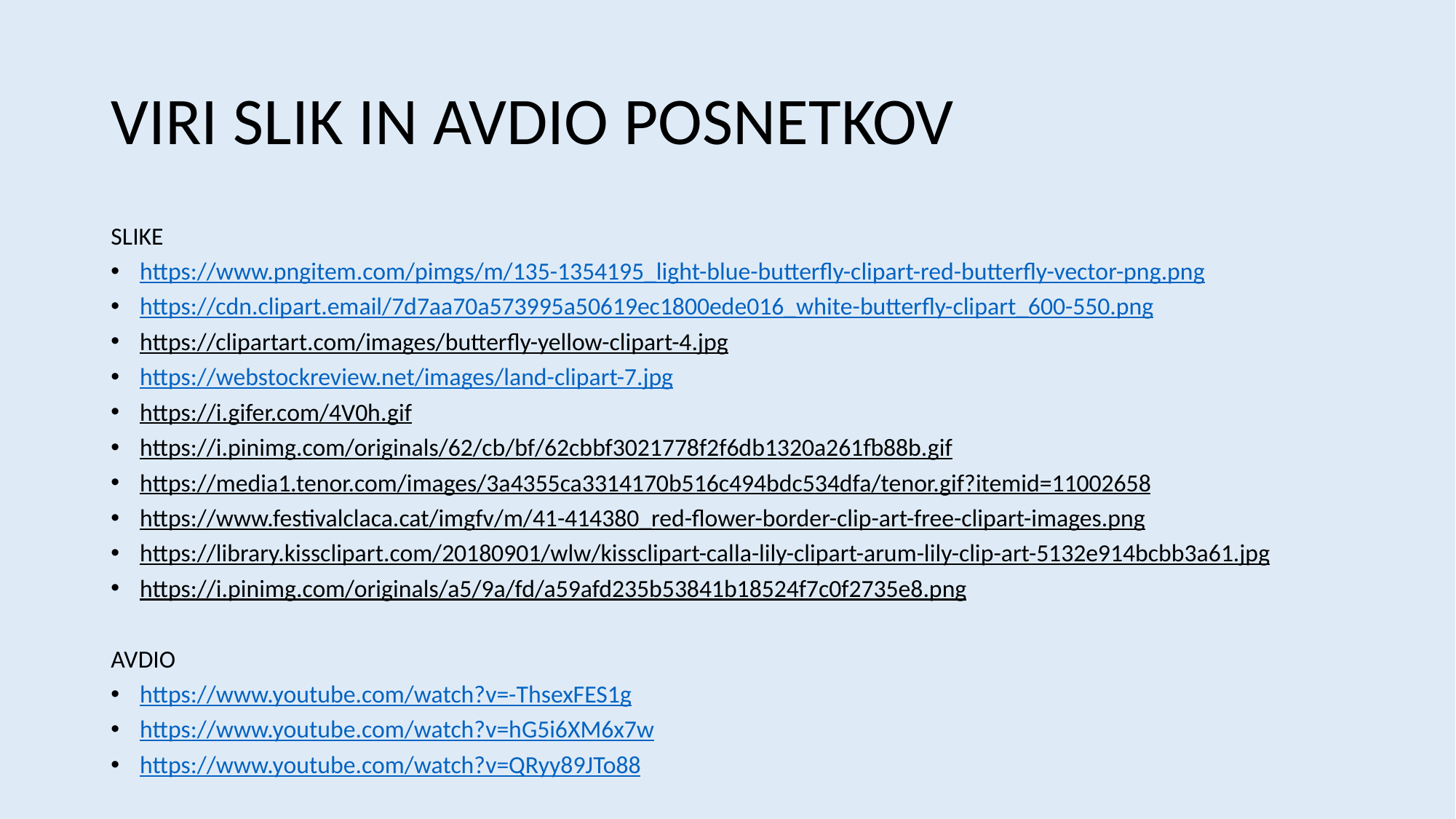

# VIRI SLIK IN AVDIO POSNETKOV
SLIKE
https://www.pngitem.com/pimgs/m/135-1354195_light-blue-butterfly-clipart-red-butterfly-vector-png.png
https://cdn.clipart.email/7d7aa70a573995a50619ec1800ede016_white-butterfly-clipart_600-550.png
https://clipartart.com/images/butterfly-yellow-clipart-4.jpg
https://webstockreview.net/images/land-clipart-7.jpg
https://i.gifer.com/4V0h.gif
https://i.pinimg.com/originals/62/cb/bf/62cbbf3021778f2f6db1320a261fb88b.gif
https://media1.tenor.com/images/3a4355ca3314170b516c494bdc534dfa/tenor.gif?itemid=11002658
https://www.festivalclaca.cat/imgfv/m/41-414380_red-flower-border-clip-art-free-clipart-images.png
https://library.kissclipart.com/20180901/wlw/kissclipart-calla-lily-clipart-arum-lily-clip-art-5132e914bcbb3a61.jpg
https://i.pinimg.com/originals/a5/9a/fd/a59afd235b53841b18524f7c0f2735e8.png

AVDIO
https://www.youtube.com/watch?v=-ThsexFES1g
https://www.youtube.com/watch?v=hG5i6XM6x7w
https://www.youtube.com/watch?v=QRyy89JTo88